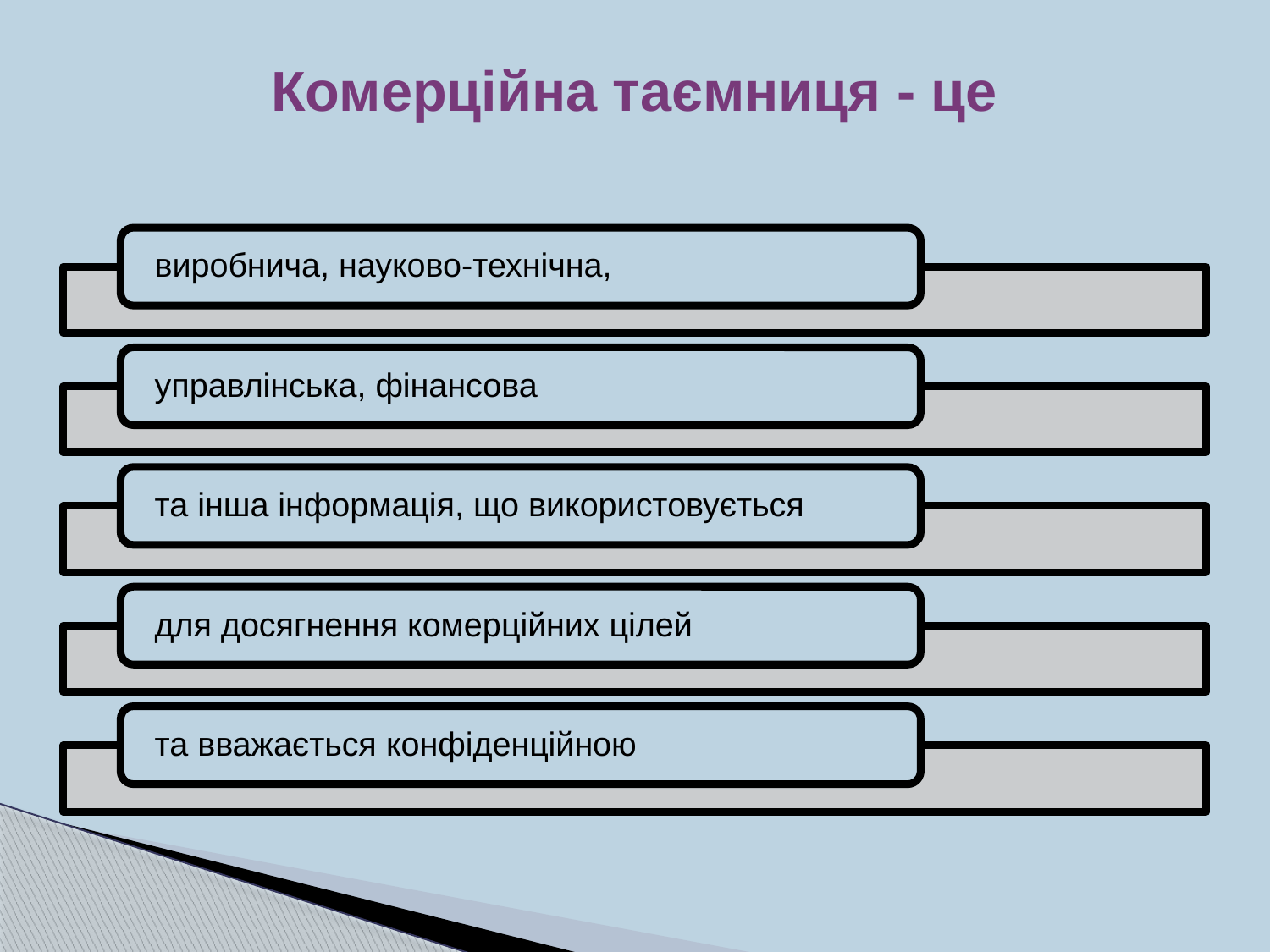

# Комерційна таємниця - це
виробнича, науково-технічна,
управлінська, фінансова
та інша інформація, що використовується
для досягнення комерційних цілей
та вважається конфіденційною